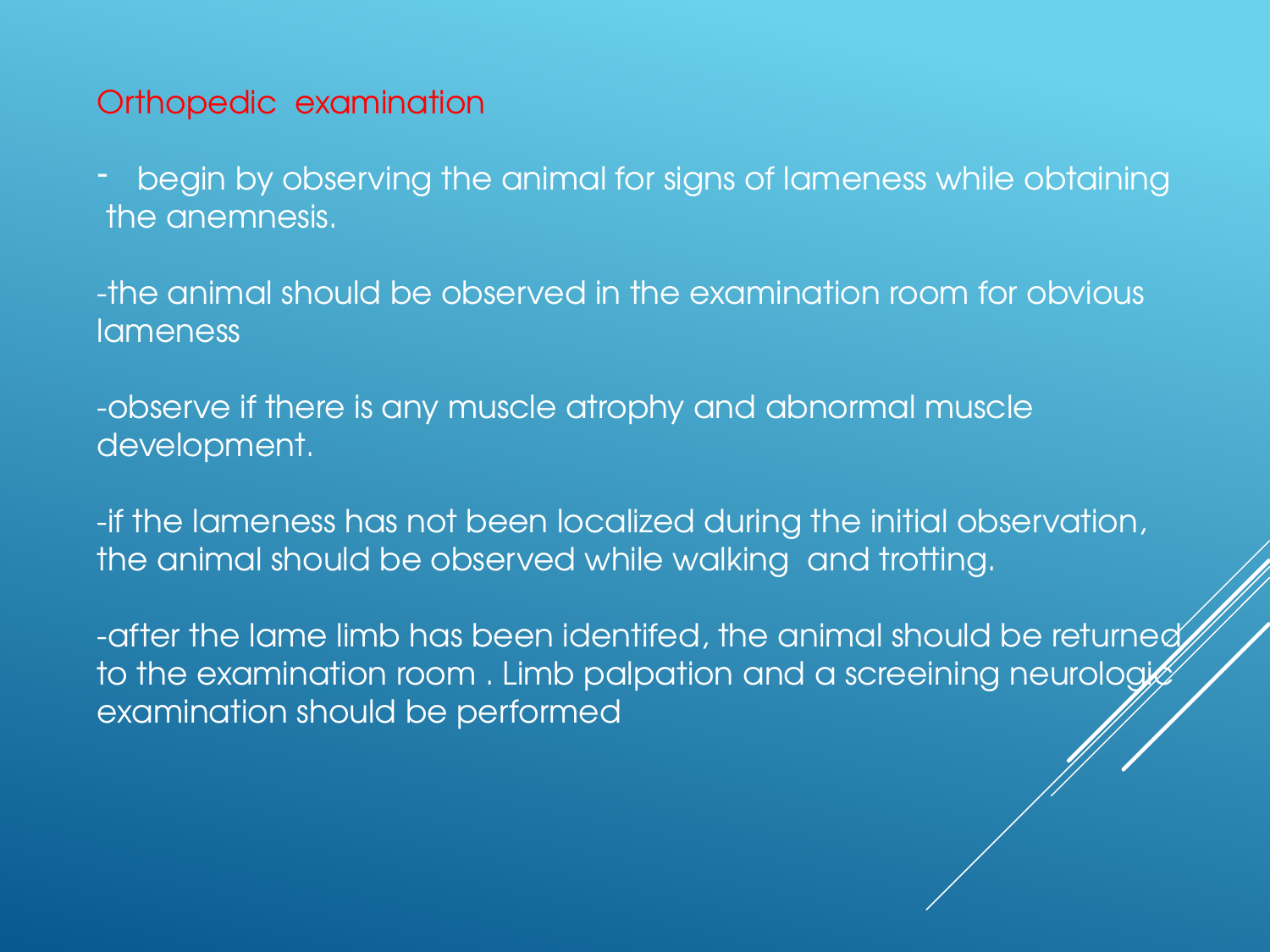

Orthopedic  examination

begin by observing the animal for signs of lameness while obtaining
 the anemnesis.

-the animal should be observed in the examination room for obvious
lameness

-observe if there is any muscle atrophy and abnormal muscle development.

-if the lameness has not been localized during the initial observation,
the animal should be observed while walking  and trotting.

-after the lame limb has been identifed, the animal should be returned to the examination room . Limb palpation and a screeining neurologic examination should be performed